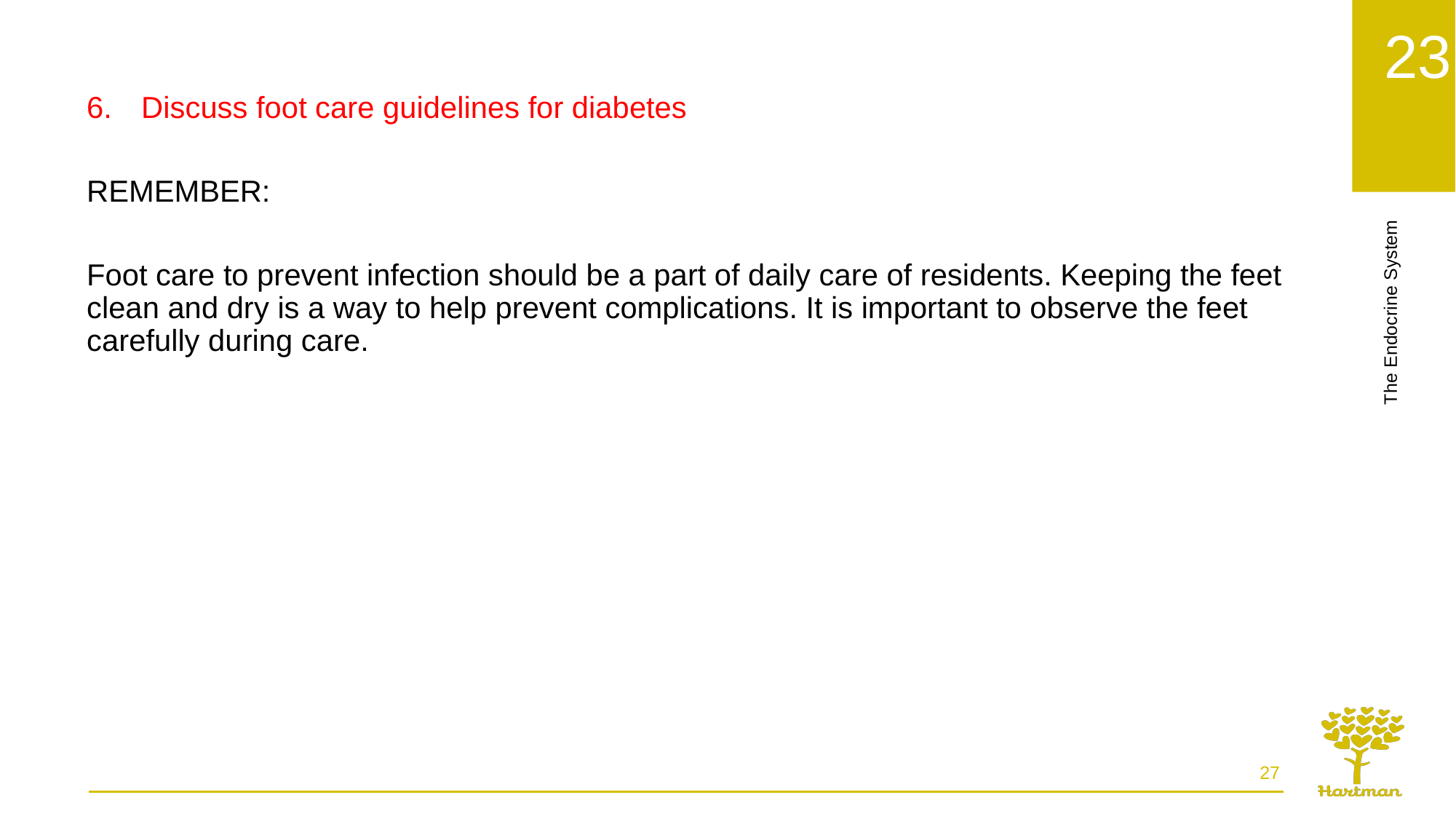

Discuss foot care guidelines for diabetes

REMEMBER:

Foot care to prevent infection should be a part of daily care of residents. Keeping the feet clean and dry is a way to help prevent complications. It is important to observe the feet carefully during care.

27